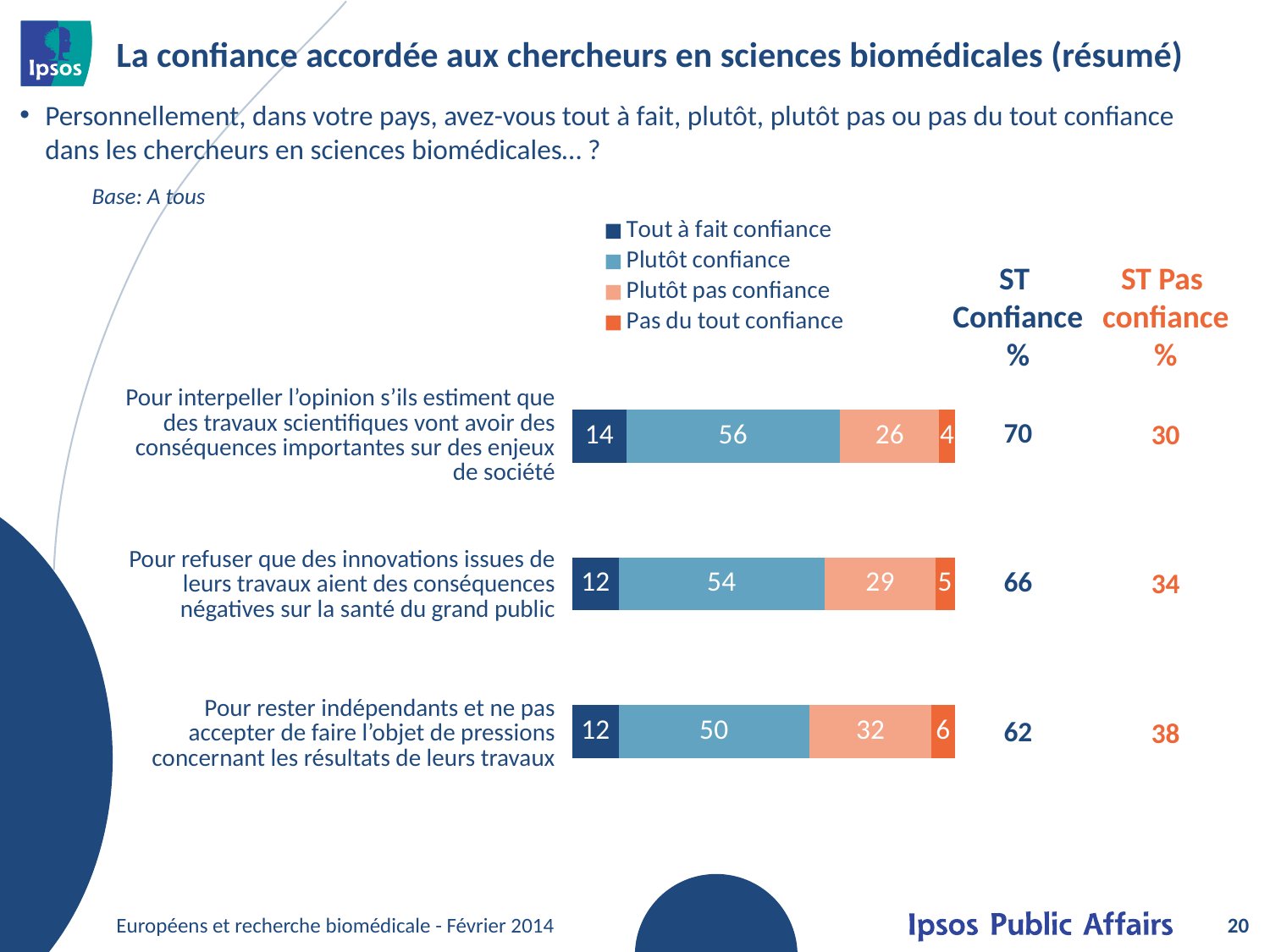

### Chart

| Category | Tout à fait confiance | Plutôt confiance | Plutôt pas confiance | Pas du tout confiance  |
|---|---|---|---|---|
|  Pour interpeller l’opinion s’ils estiment que des travaux scientifiques vont avoir des conséquences importantes sur des enjeux de société | 14.0 | 56.0 | 26.0 | 4.0 |
| Pour refuser que des innovations issues de leurs travaux aient des conséquences négatives sur la santé du grand public | 12.0 | 54.0 | 29.0 | 5.0 |
| Pour rester indépendants et ne pas accepter de faire l’objet de pressions concernant les résultats de leurs travaux | 12.0 | 50.0 | 32.0 | 6.0 |
# La confiance accordée aux chercheurs en sciences biomédicales (résumé)
Personnellement, dans votre pays, avez-vous tout à fait, plutôt, plutôt pas ou pas du tout confiance dans les chercheurs en sciences biomédicales… ?
Base: A tous
ST
Confiance
%
ST Pas
confiance
%
| 70 |
| --- |
| 66 |
| 62 |
| Pour interpeller l’opinion s’ils estiment que des travaux scientifiques vont avoir des conséquences importantes sur des enjeux de société |
| --- |
| Pour refuser que des innovations issues de leurs travaux aient des conséquences négatives sur la santé du grand public |
| Pour rester indépendants et ne pas accepter de faire l’objet de pressions concernant les résultats de leurs travaux |
| 30 |
| --- |
| 34 |
| 38 |
Européens et recherche biomédicale - Février 2014
20